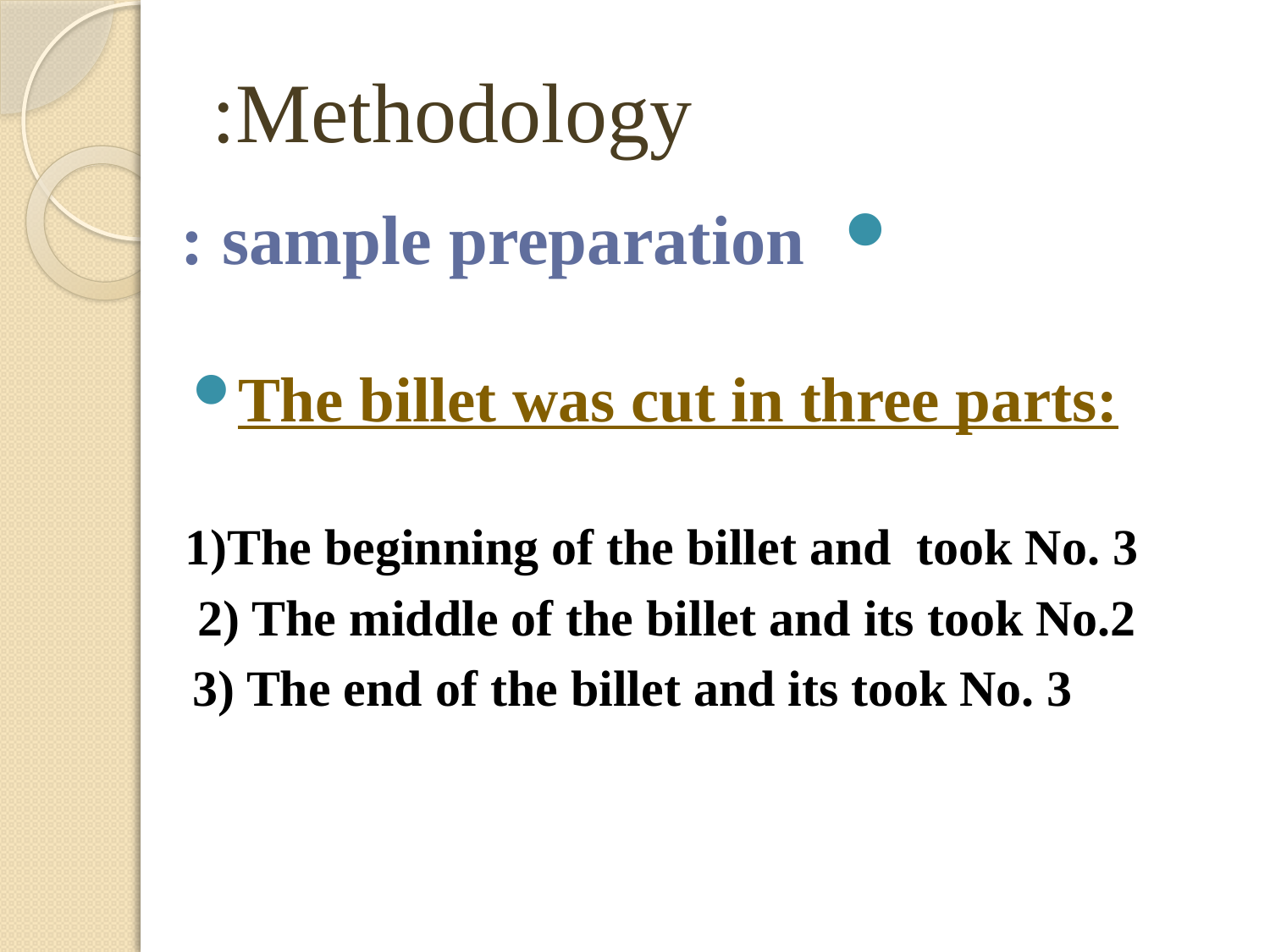

# Methodology:
sample preparation :

The billet was cut in three parts:

1)The beginning of the billet and  took No. 3
 2) The middle of the billet and its took No.2
3) The end of the billet and its took No. 3